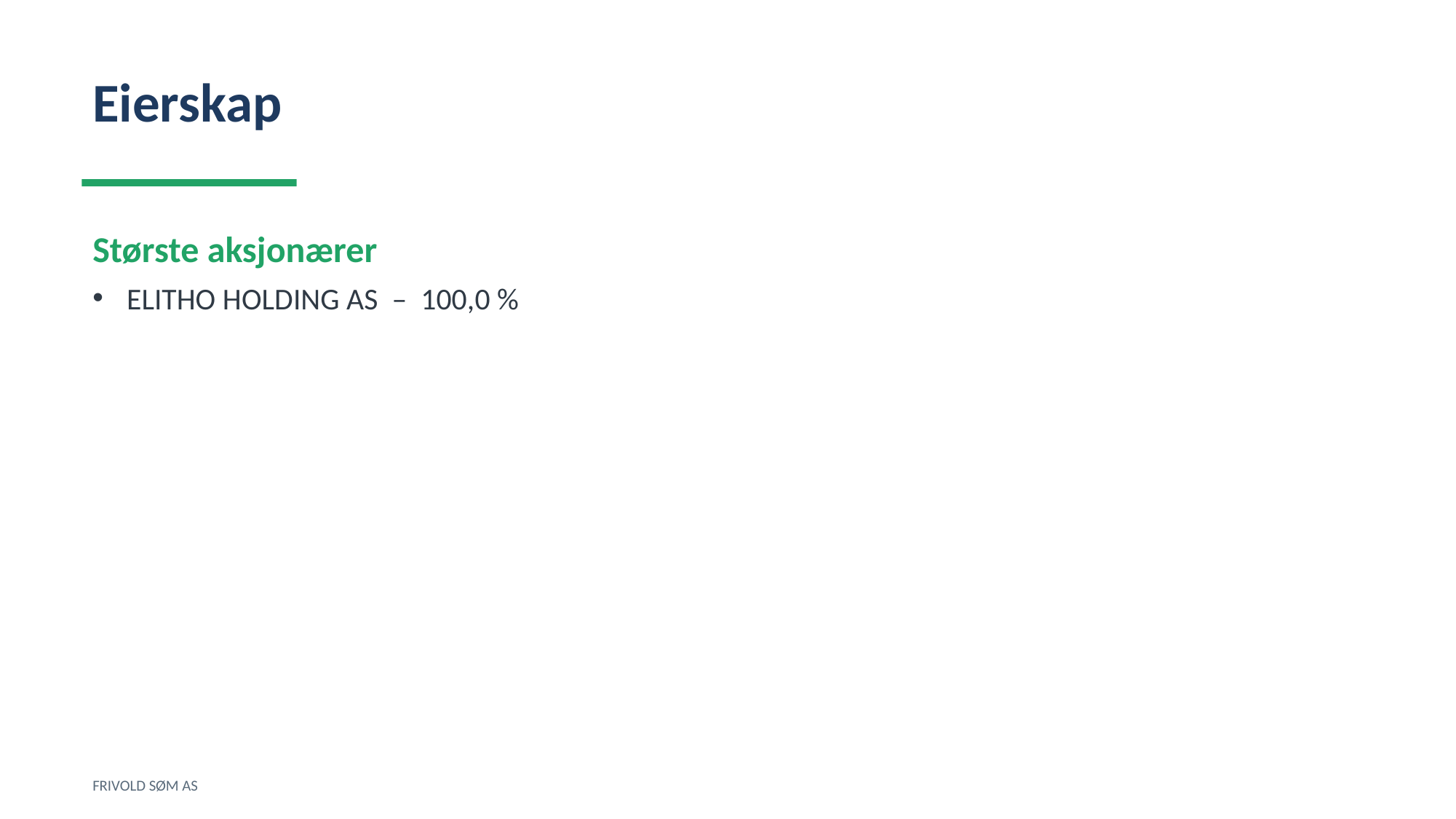

Eierskap

Største aksjonærer
ELITHO HOLDING AS  –  100,0 %
FRIVOLD SØM AS